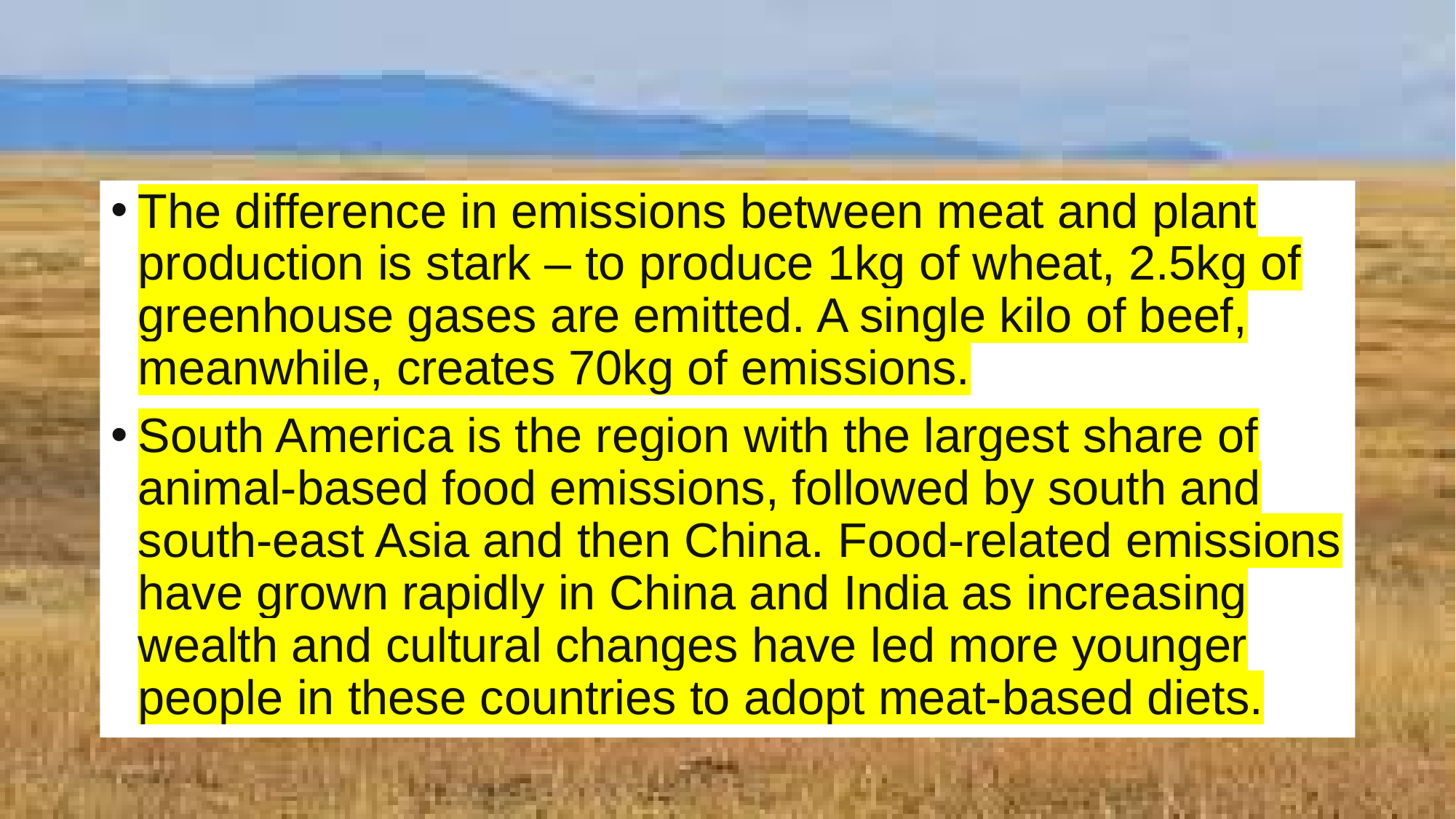

#
The difference in emissions between meat and plant production is stark – to produce 1kg of wheat, 2.5kg of greenhouse gases are emitted. A single kilo of beef, meanwhile, creates 70kg of emissions.
South America is the region with the largest share of animal-based food emissions, followed by south and south-east Asia and then China. Food-related emissions have grown rapidly in China and India as increasing wealth and cultural changes have led more younger people in these countries to adopt meat-based diets.